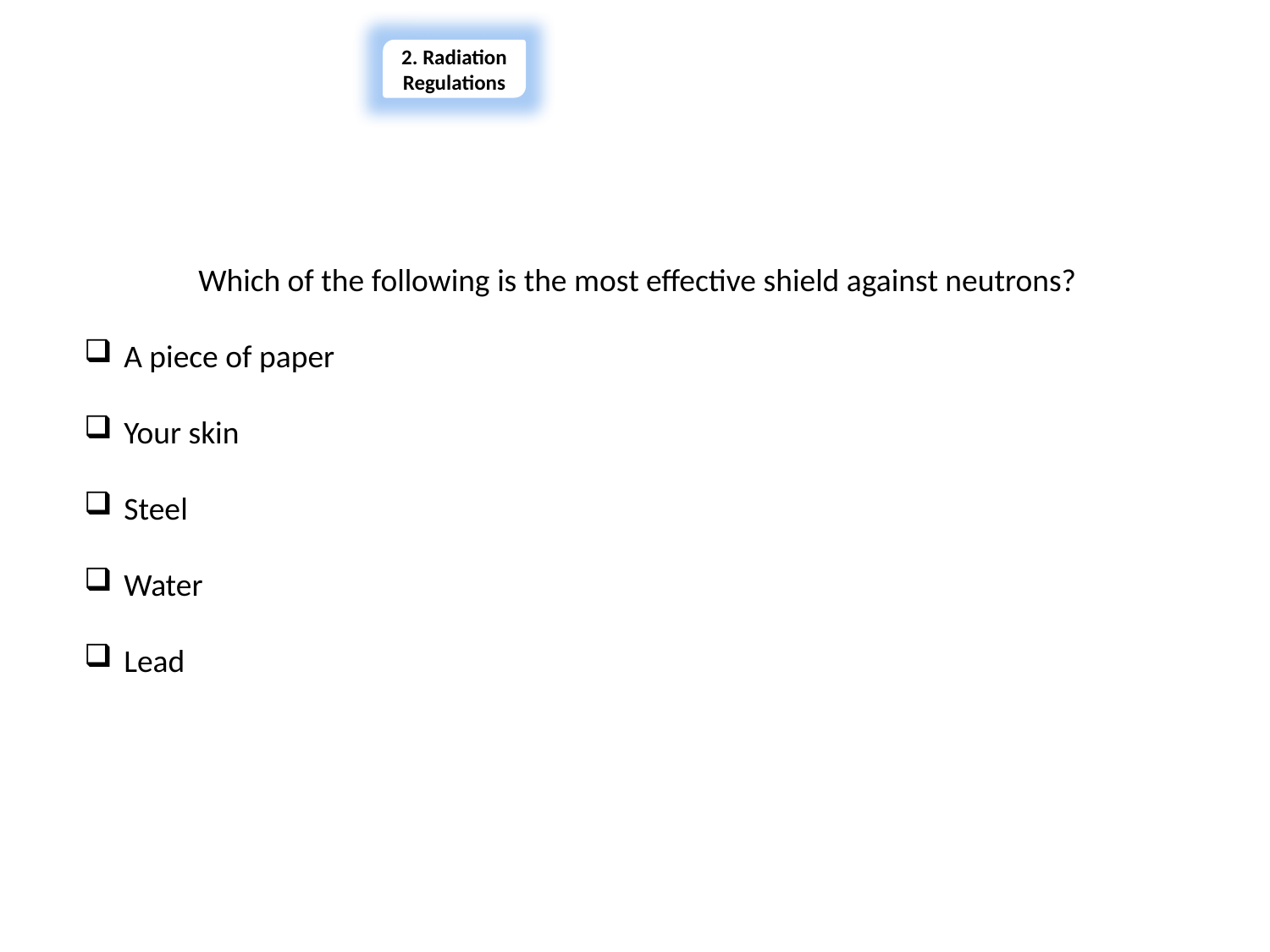

2. Radiation Regulations

Section 2 – Quiz
Which of the following is the most effective shield against neutrons?

A piece of paper

Your skin

Steel

Water

Lead